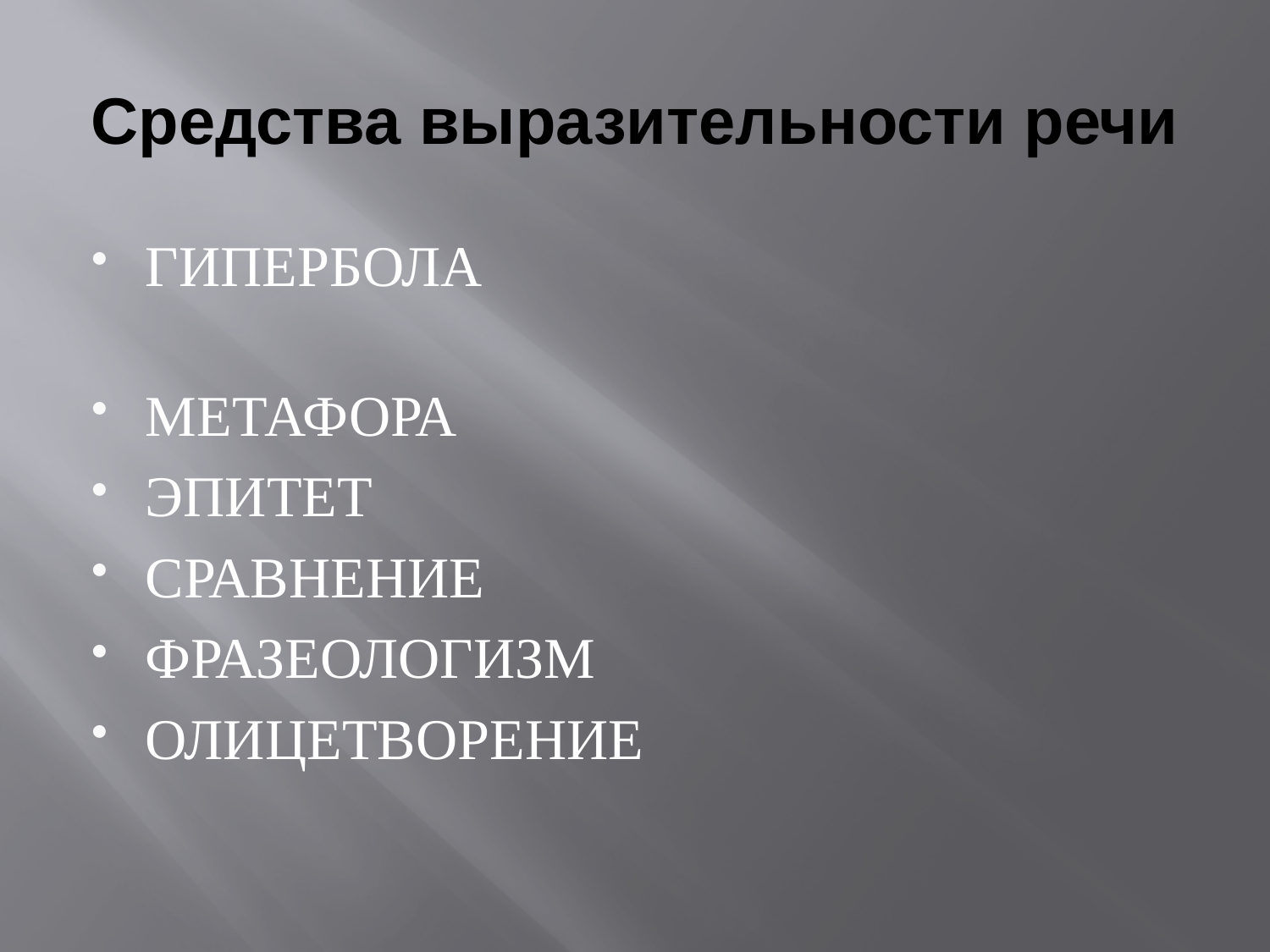

# Средства выразительности речи
ГИПЕРБОЛА
МЕТАФОРА
ЭПИТЕТ
СРАВНЕНИЕ
ФРАЗЕОЛОГИЗМ
ОЛИЦЕТВОРЕНИЕ